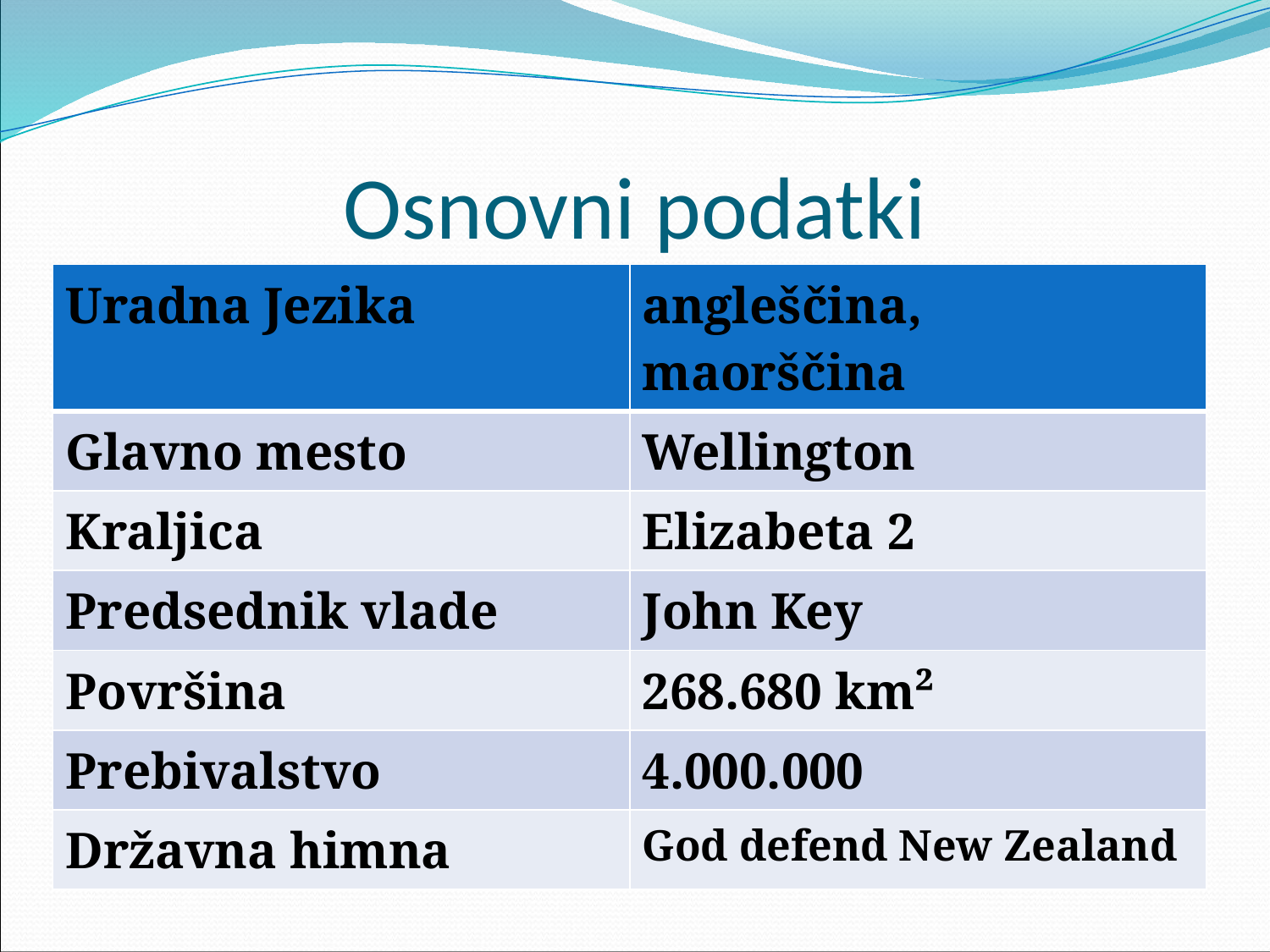

# Osnovni podatki
| Uradna Jezika | angleščina, maorščina |
| --- | --- |
| Glavno mesto | Wellington |
| Kraljica | Elizabeta 2 |
| Predsednik vlade | John Key |
| Površina | 268.680 km² |
| Prebivalstvo | 4.000.000 |
| Državna himna | God defend New Zealand |